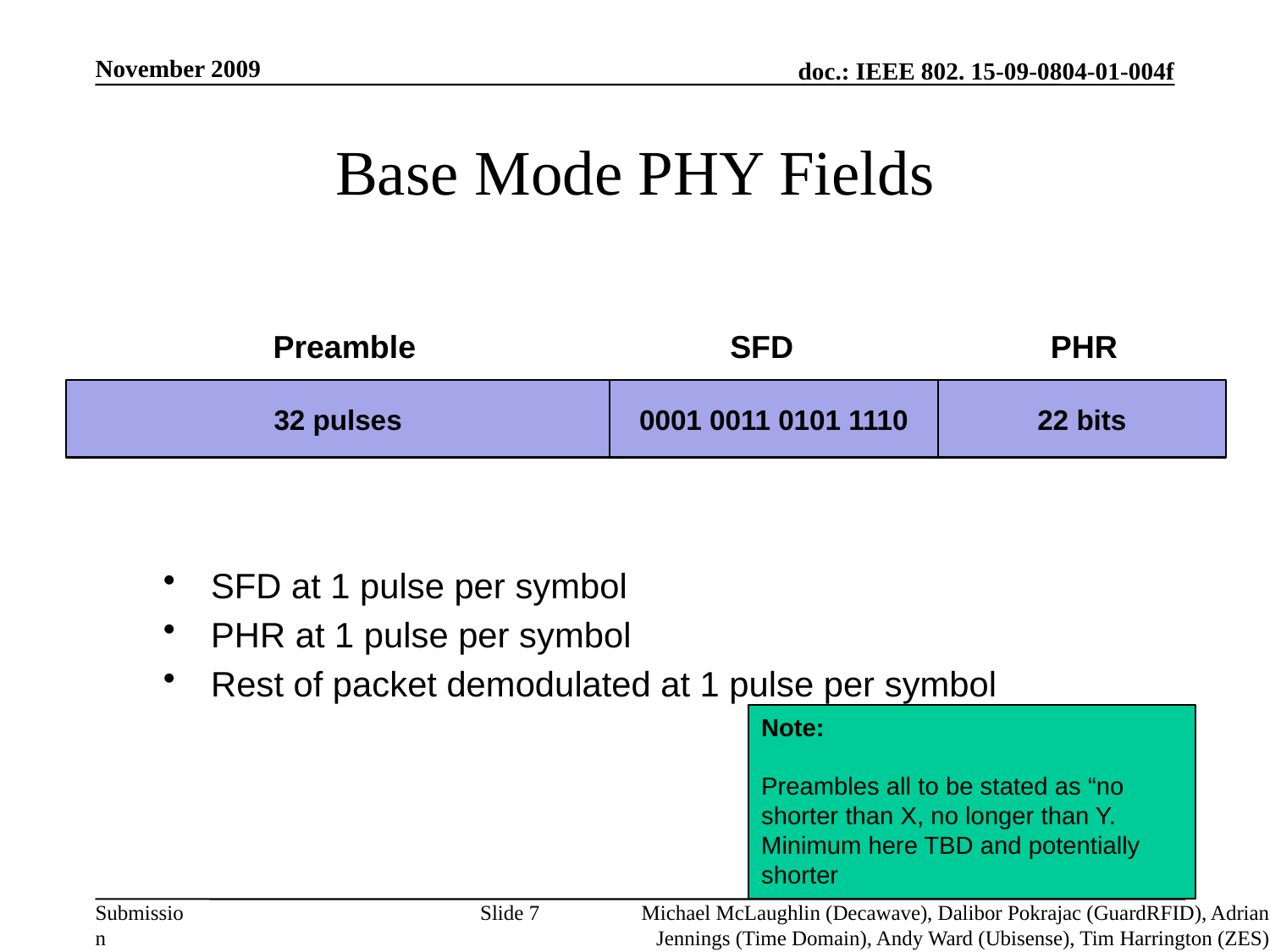

November 2009
# Base Mode PHY Fields
Preamble
SFD
PHR
32 pulses
0001 0011 0101 1110
22 bits
SFD at 1 pulse per symbol
PHR at 1 pulse per symbol
Rest of packet demodulated at 1 pulse per symbol
Note:

Preambles all to be stated as “no shorter than X, no longer than Y. Minimum here TBD and potentially shorter
Slide 7
Michael McLaughlin (Decawave), Dalibor Pokrajac (GuardRFID), Adrian Jennings (Time Domain), Andy Ward (Ubisense), Tim Harrington (ZES)